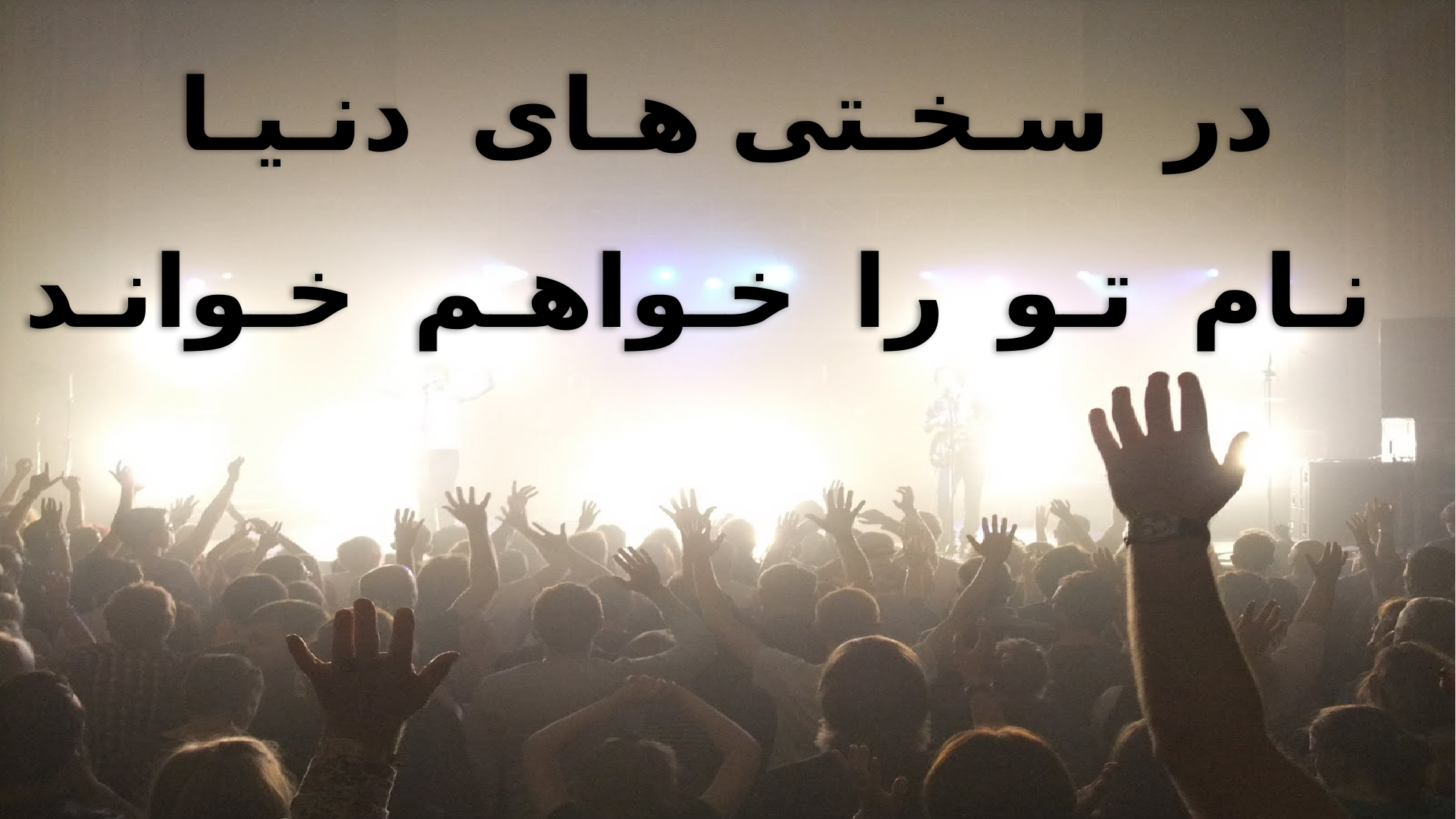

در  سـخـتی هـای  دنـیـا

  نـام  تـو  را  خـواهـم  خـوانـد